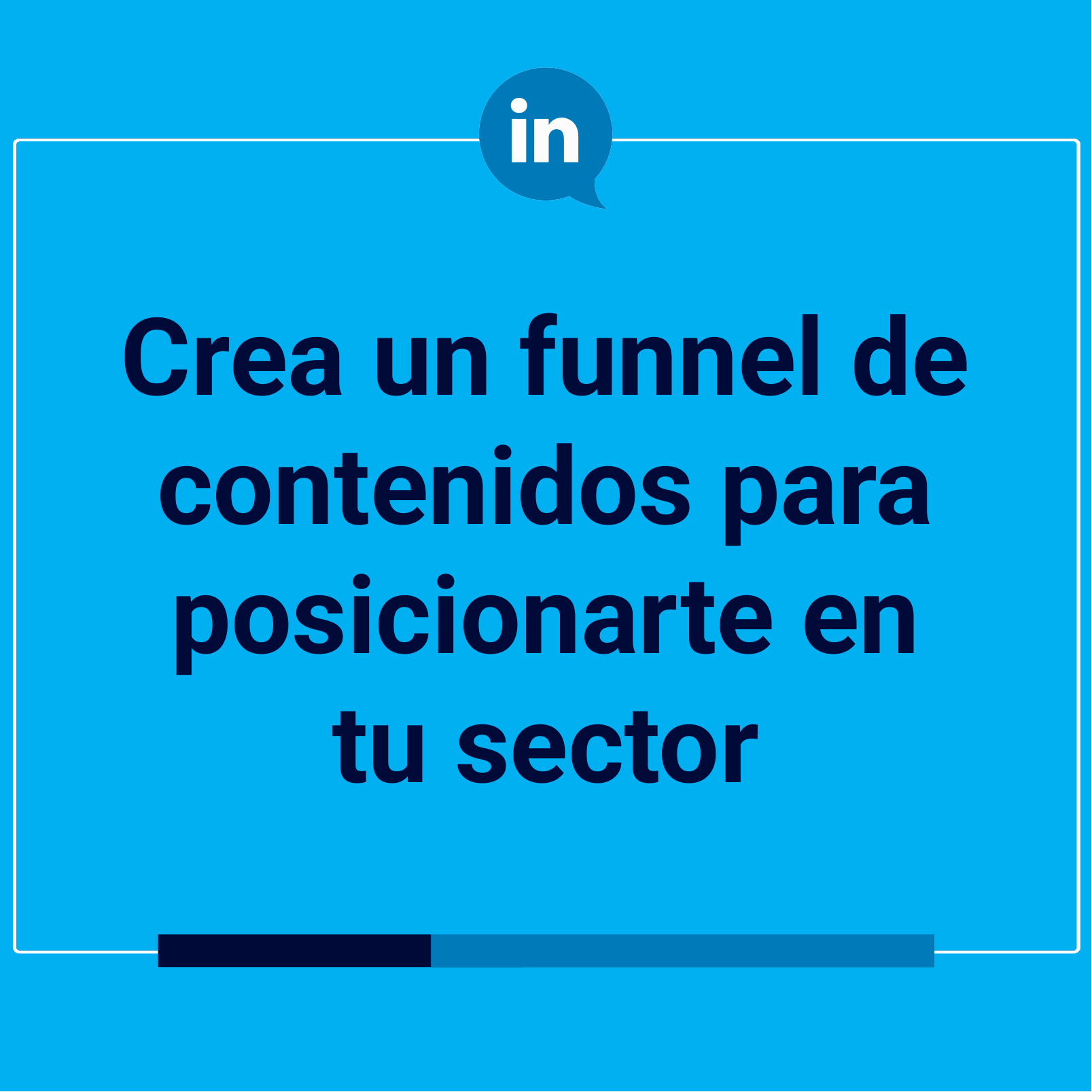

# Crea un funnel de contenidos para posicionarte en tu sector